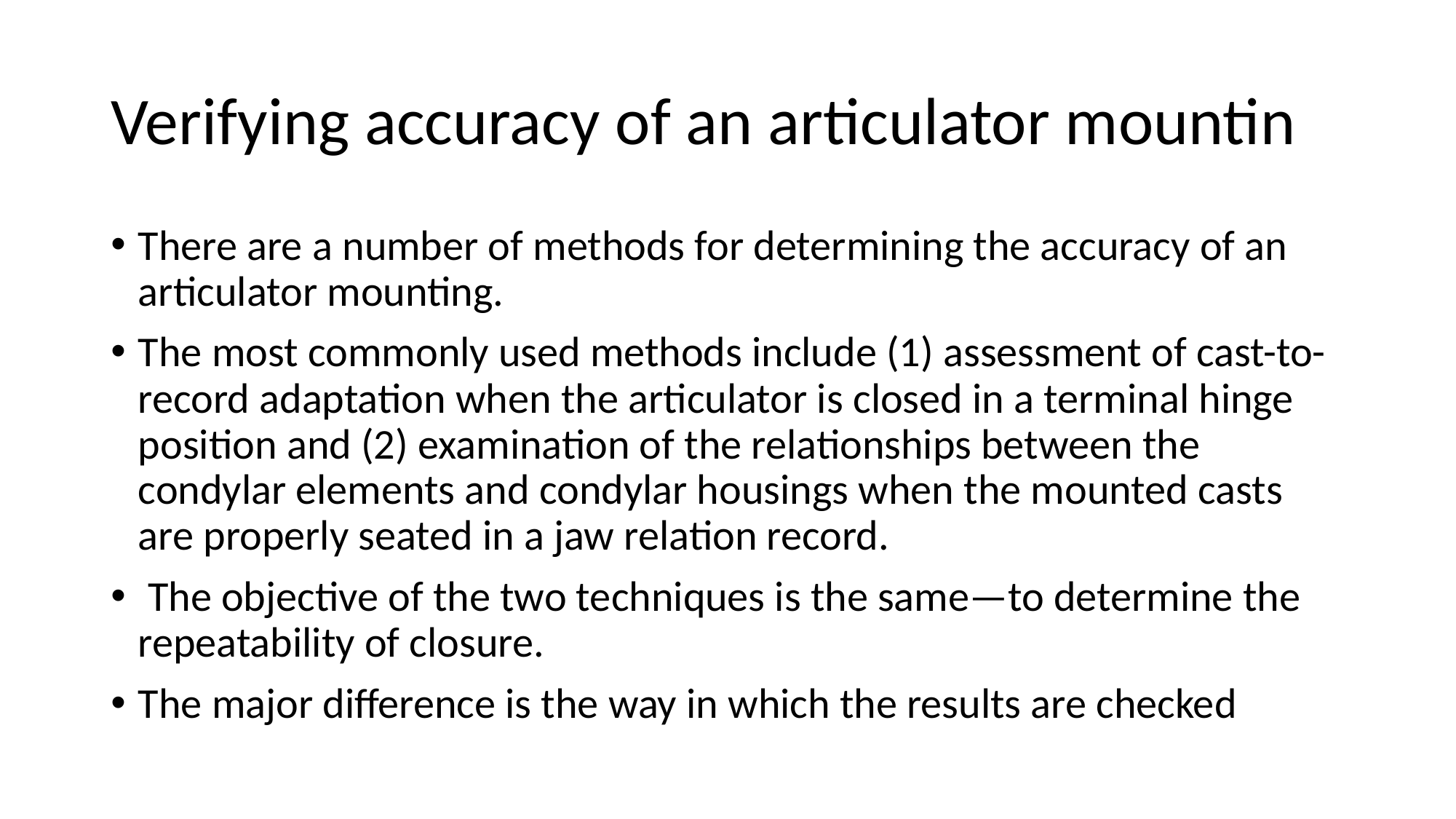

# Verifying accuracy of an articulator mountin
There are a number of methods for determining the accuracy of an articulator mounting.
The most commonly used methods include (1) assessment of cast-to-record adaptation when the articulator is closed in a terminal hinge position and (2) examination of the relationships between the condylar elements and condylar housings when the mounted casts are properly seated in a jaw relation record.
 The objective of the two techniques is the same—to determine the repeatability of closure.
The major difference is the way in which the results are checked